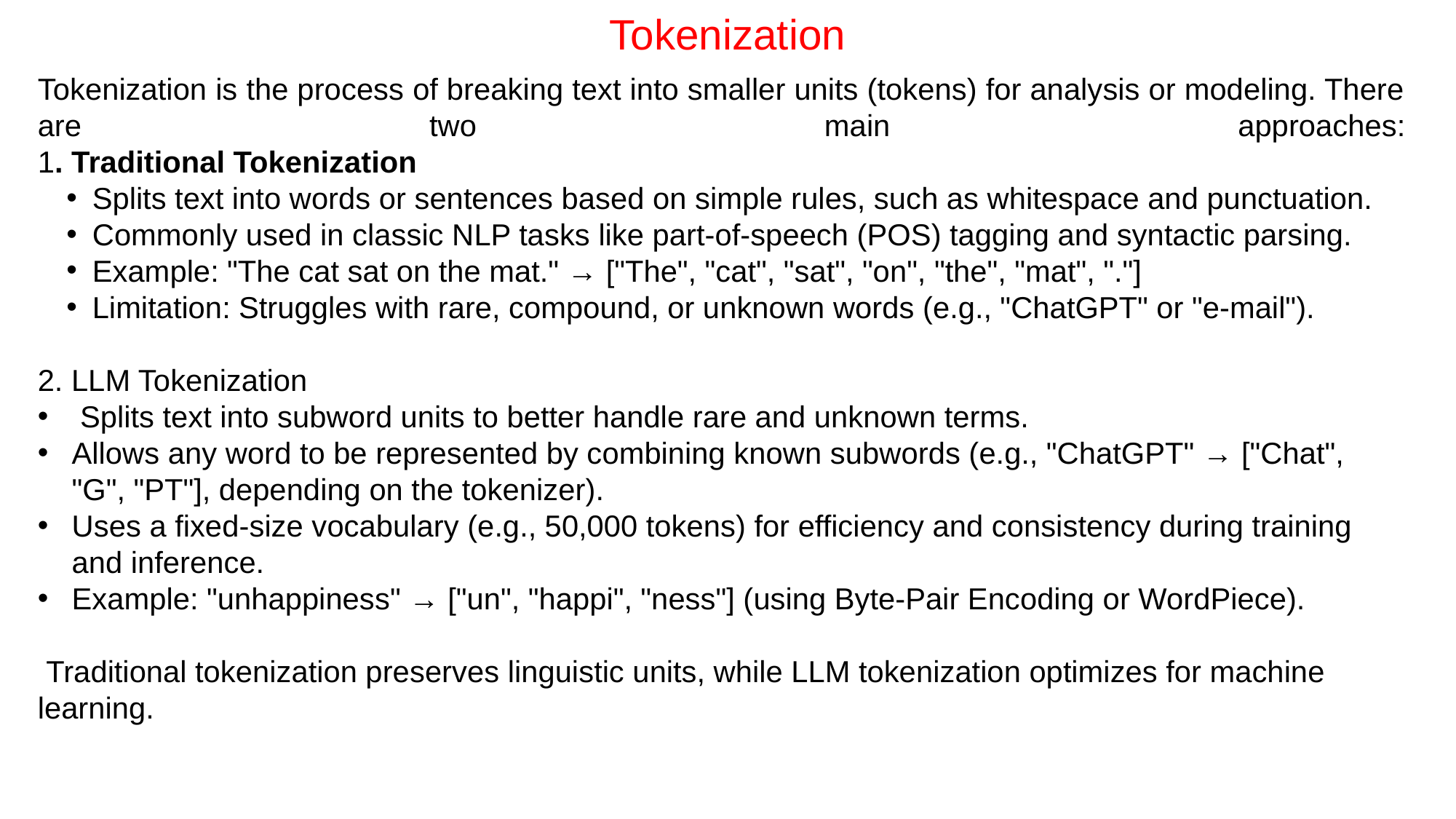

Tokenization
Tokenization is the process of breaking text into smaller units (tokens) for analysis or modeling. There are two main approaches:
1. Traditional Tokenization
Splits text into words or sentences based on simple rules, such as whitespace and punctuation.
Commonly used in classic NLP tasks like part-of-speech (POS) tagging and syntactic parsing.
Example: "The cat sat on the mat." → ["The", "cat", "sat", "on", "the", "mat", "."]
Limitation: Struggles with rare, compound, or unknown words (e.g., "ChatGPT" or "e-mail").

2. LLM Tokenization
 Splits text into subword units to better handle rare and unknown terms.
Allows any word to be represented by combining known subwords (e.g., "ChatGPT" → ["Chat", "G", "PT"], depending on the tokenizer).
Uses a fixed-size vocabulary (e.g., 50,000 tokens) for efficiency and consistency during training and inference.
Example: "unhappiness" → ["un", "happi", "ness"] (using Byte-Pair Encoding or WordPiece).

 Traditional tokenization preserves linguistic units, while LLM tokenization optimizes for machine learning.